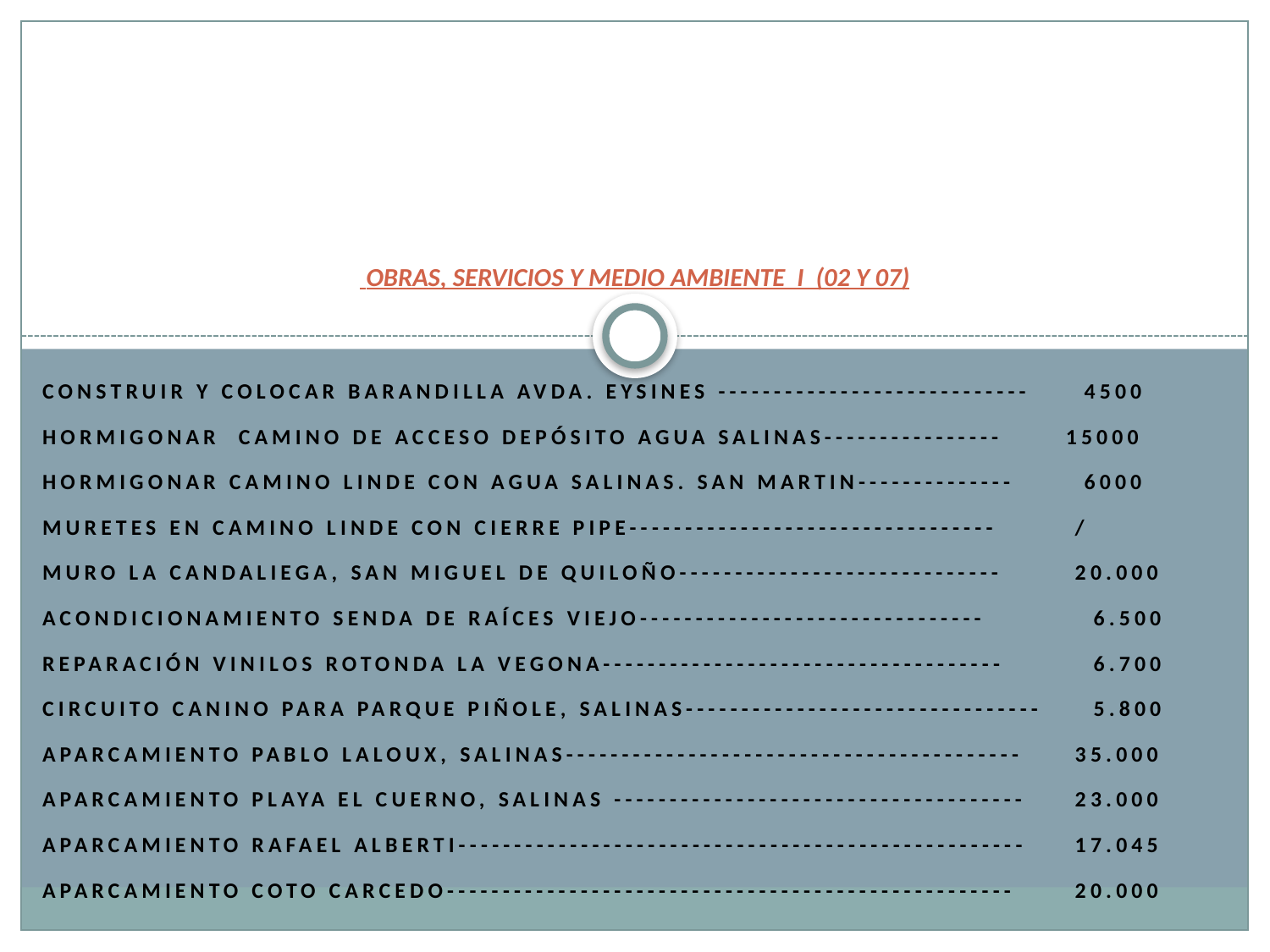

# OBRAS, SERVICIOS Y MEDIO AMBIENTE  I  (02 Y 07)
Construir y colocar barandilla avda. Eysines ----------------------------   	  4500
Hormigonar  camino de acceso depósito agua Salinas---------------- 	15000
Hormigonar camino linde con agua Salinas. San Martin--------------   	  6000
Muretes en camino linde con cierre Pipe--------------------------------- 	 /
Muro la Candaliega, San Miguel de Quiloño----------------------------- 	 20.000
Acondicionamiento senda de Raíces Viejo-------------------------------   	   6.500
Reparación vinilos Rotonda La Vegona------------------------------------   	   6.700
Circuito canino para parque Piñole, Salinas-------------------------------- 	   5.800
Aparcamiento Pablo Laloux, Salinas----------------------------------------- 	 35.000
Aparcamiento playa El Cuerno, Salinas -------------------------------------	 23.000
Aparcamiento Rafael Alberti--------------------------------------------------- 	 17.045
Aparcamiento Coto Carcedo--------------------------------------------------- 	 20.000